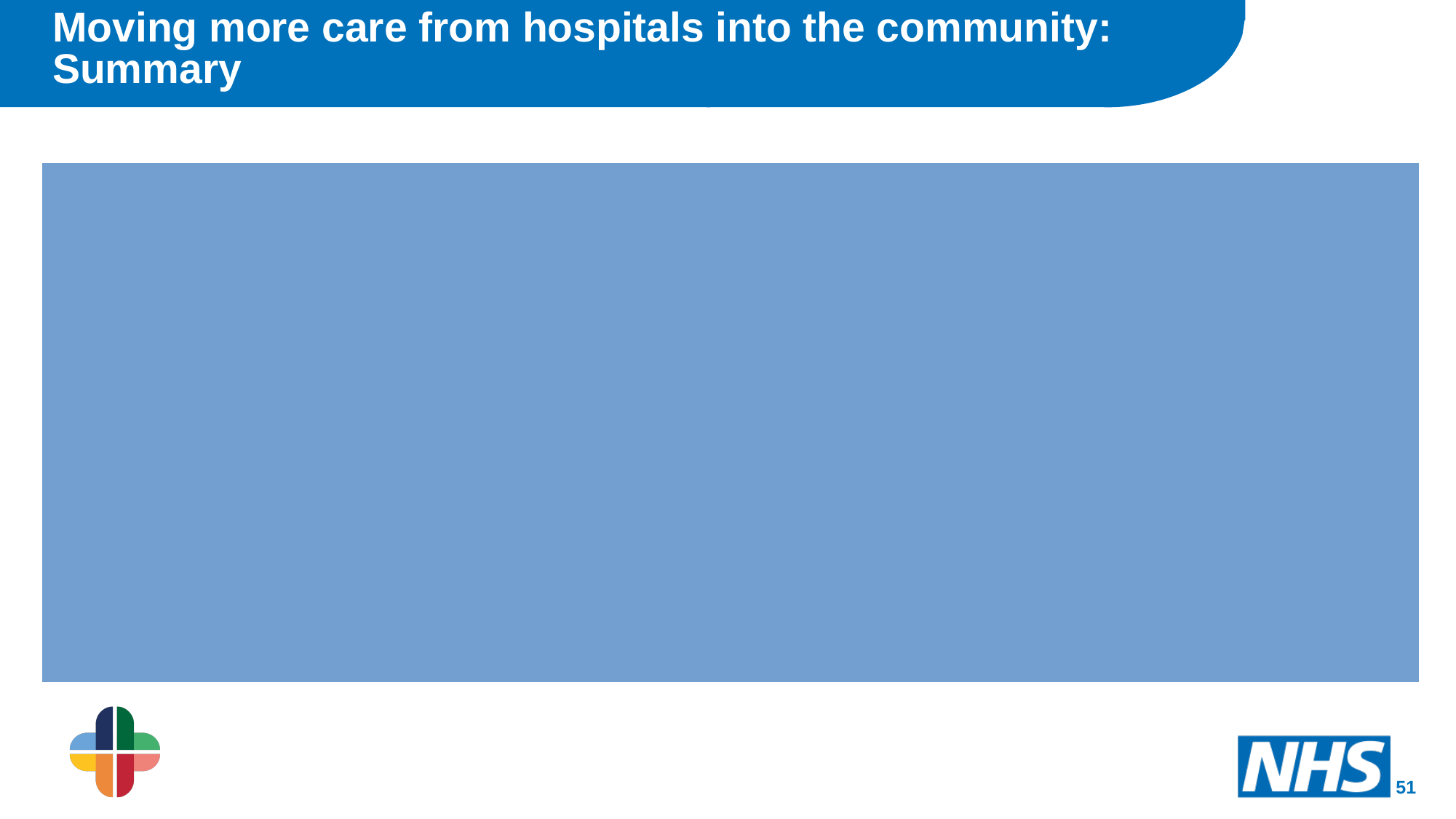

Moving more care from hospitals into the community: Summary

Summary of the main themes from all feedback:
Localised services for patients: Most respondents were happy with the idea to provide more services within the home and the community and thought it was a positive move.
Accessibility: Most people stated there needs to be careful consideration for people who find technology harder to use (such as people with learning difficulties) when accessing virtual care. Thorough communication and education would be needed on when and how to use all three services, for example, when can someone access the CDC and for what ailment or illness etc.
A supportive infrastructure of services: If the infrastructure to support community care is not solid the service will collapse. Without the support of other care services, the voluntary sector, and allied health professionals these will not be successful.
Patient responsibility: Unless patients take responsibility for their health and wellbeing too, home based services - where the onus is on the patient themselves to play a part - will not be as effective in improving health.

51